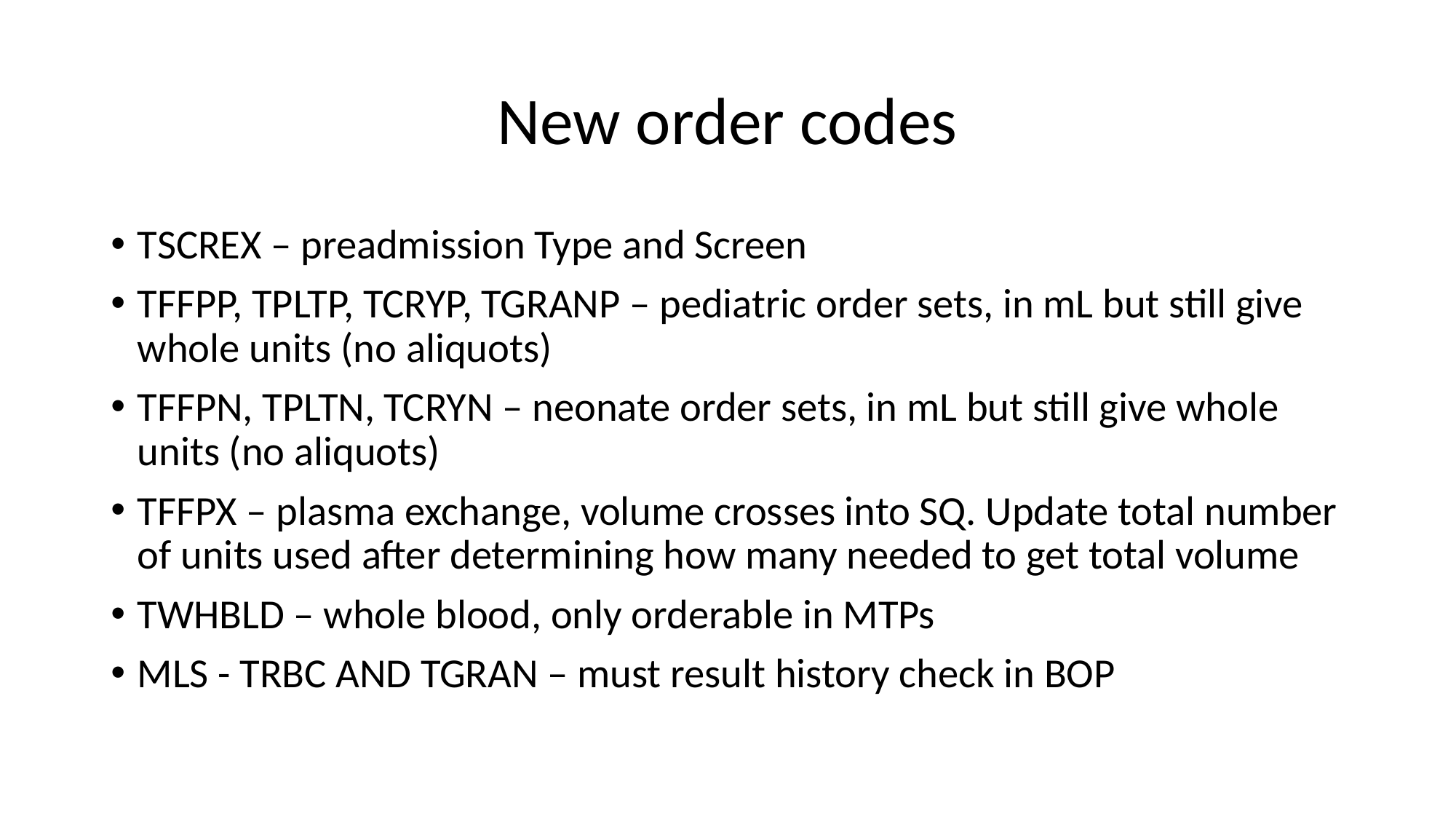

# New order codes
TSCREX – preadmission Type and Screen
TFFPP, TPLTP, TCRYP, TGRANP – pediatric order sets, in mL but still give whole units (no aliquots)
TFFPN, TPLTN, TCRYN – neonate order sets, in mL but still give whole units (no aliquots)
TFFPX – plasma exchange, volume crosses into SQ. Update total number of units used after determining how many needed to get total volume
TWHBLD – whole blood, only orderable in MTPs
MLS - TRBC AND TGRAN – must result history check in BOP